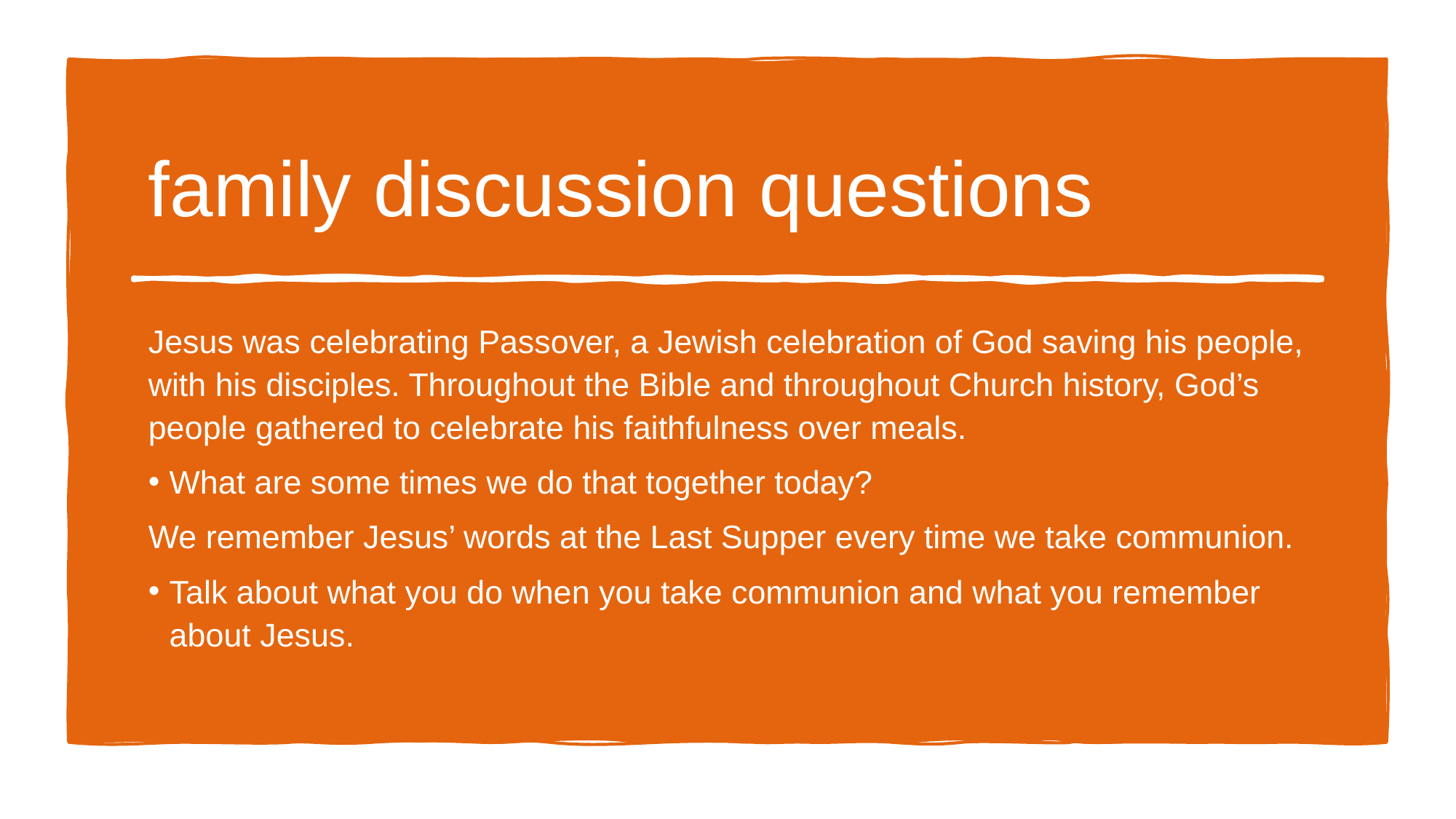

# family discussion questions

Jesus was celebrating Passover, a Jewish celebration of God saving his people, with his disciples. Throughout the Bible and throughout Church history, God’s people gathered to celebrate his faithfulness over meals.
What are some times we do that together today?
We remember Jesus’ words at the Last Supper every time we take communion.
Talk about what you do when you take communion and what you remember about Jesus.